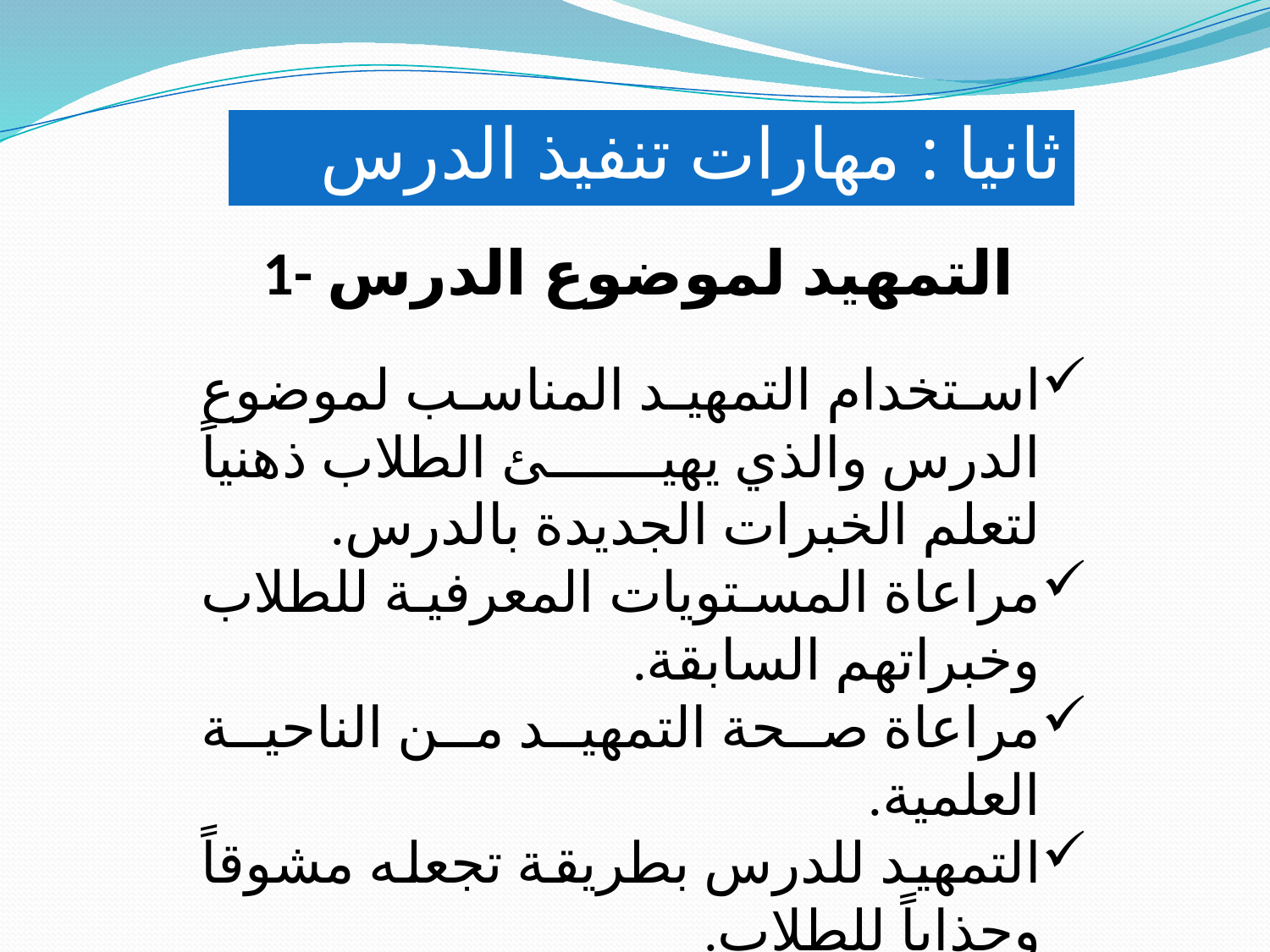

| ثانيا : مهارات تنفيذ الدرس |
| --- |
# 1- التمهيد لموضوع الدرس
استخدام التمهيد المناسب لموضوع الدرس والذي يهيئ الطلاب ذهنياً لتعلم الخبرات الجديدة بالدرس.
مراعاة المستويات المعرفية للطلاب وخبراتهم السابقة.
مراعاة صحة التمهيد من الناحية العلمية.
التمهيد للدرس بطريقة تجعله مشوقاً وجذاباً للطلاب.